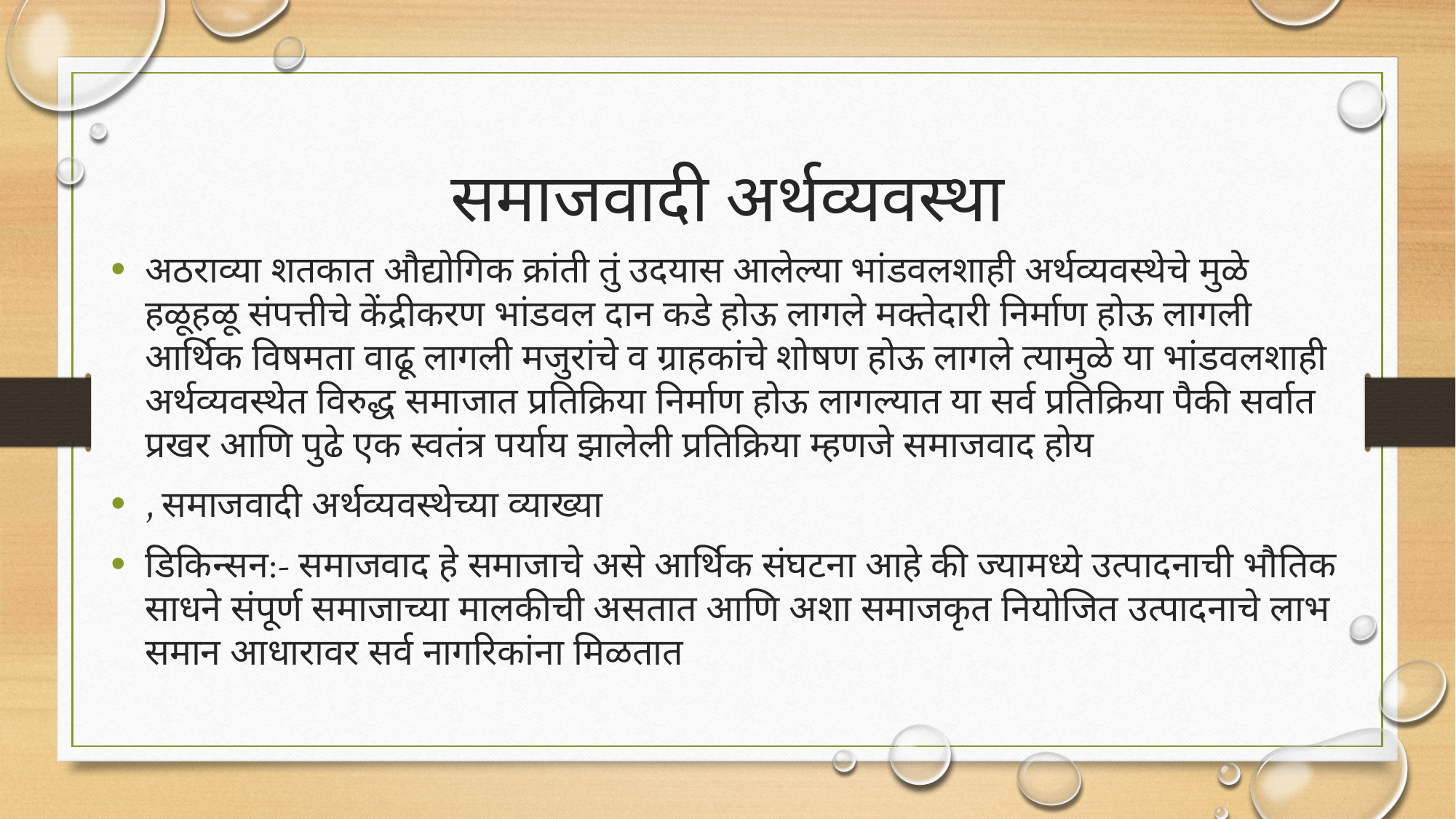

# समाजवादी अर्थव्यवस्था
अठराव्या शतकात औद्योगिक क्रांती तुं उदयास आलेल्या भांडवलशाही अर्थव्यवस्थेचे मुळे हळूहळू संपत्तीचे केंद्रीकरण भांडवल दान कडे होऊ लागले मक्तेदारी निर्माण होऊ लागली आर्थिक विषमता वाढू लागली मजुरांचे व ग्राहकांचे शोषण होऊ लागले त्यामुळे या भांडवलशाही अर्थव्यवस्थेत विरुद्ध समाजात प्रतिक्रिया निर्माण होऊ लागल्यात या सर्व प्रतिक्रिया पैकी सर्वात प्रखर आणि पुढे एक स्वतंत्र पर्याय झालेली प्रतिक्रिया म्हणजे समाजवाद होय
, समाजवादी अर्थव्यवस्थेच्या व्याख्या
डिकिन्सन:- समाजवाद हे समाजाचे असे आर्थिक संघटना आहे की ज्यामध्ये उत्पादनाची भौतिक साधने संपूर्ण समाजाच्या मालकीची असतात आणि अशा समाजकृत नियोजित उत्पादनाचे लाभ समान आधारावर सर्व नागरिकांना मिळतात